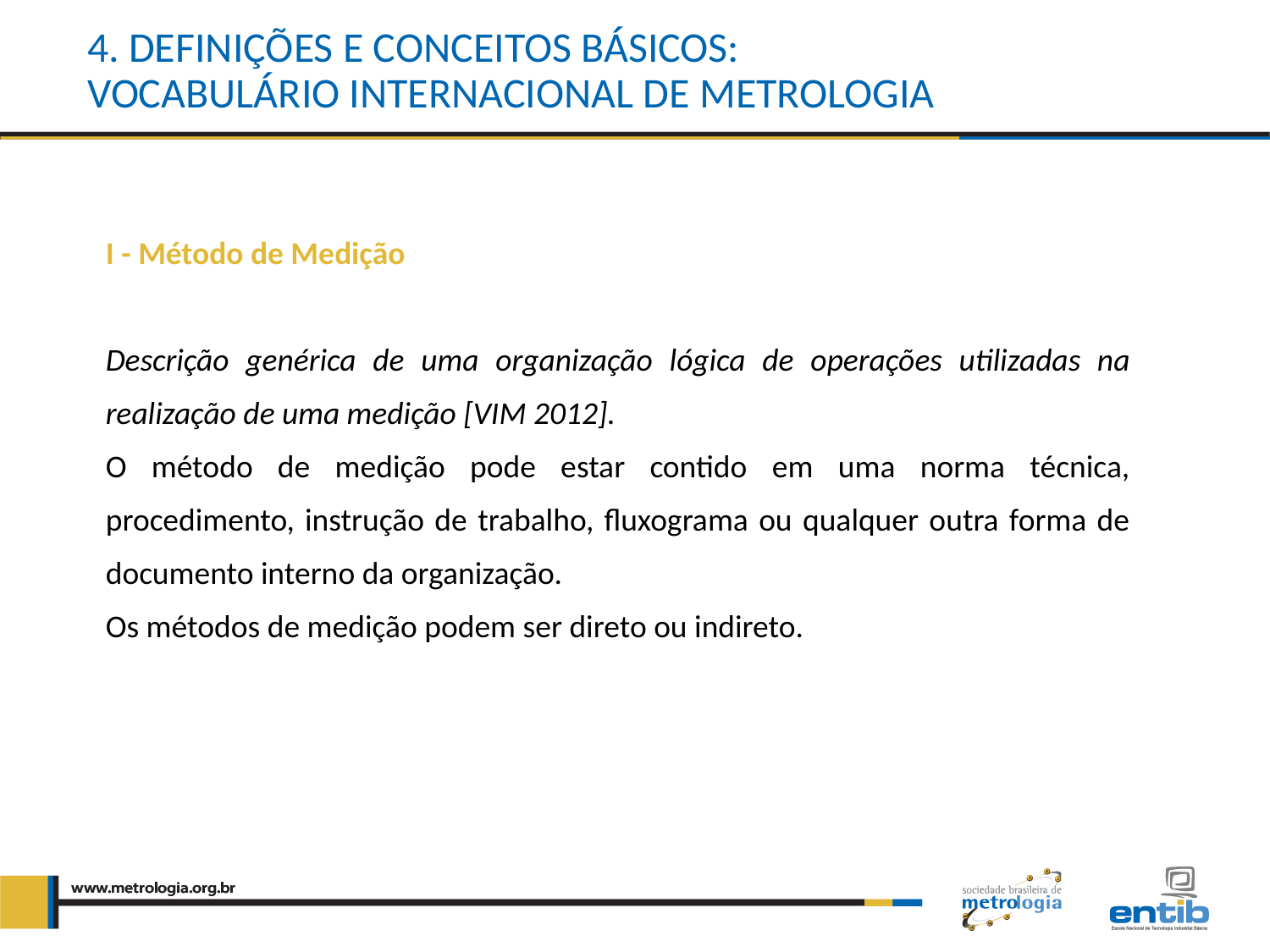

4. DEFINIÇÕES E CONCEITOS BÁSICOS:
VOCABULÁRIO INTERNACIONAL DE METROLOGIA
I - Método de Medição
Descrição genérica de uma organização lógica de operações utilizadas na realização de uma medição [VIM 2012].
O método de medição pode estar contido em uma norma técnica, procedimento, instrução de trabalho, fluxograma ou qualquer outra forma de documento interno da organização.
Os métodos de medição podem ser direto ou indireto.